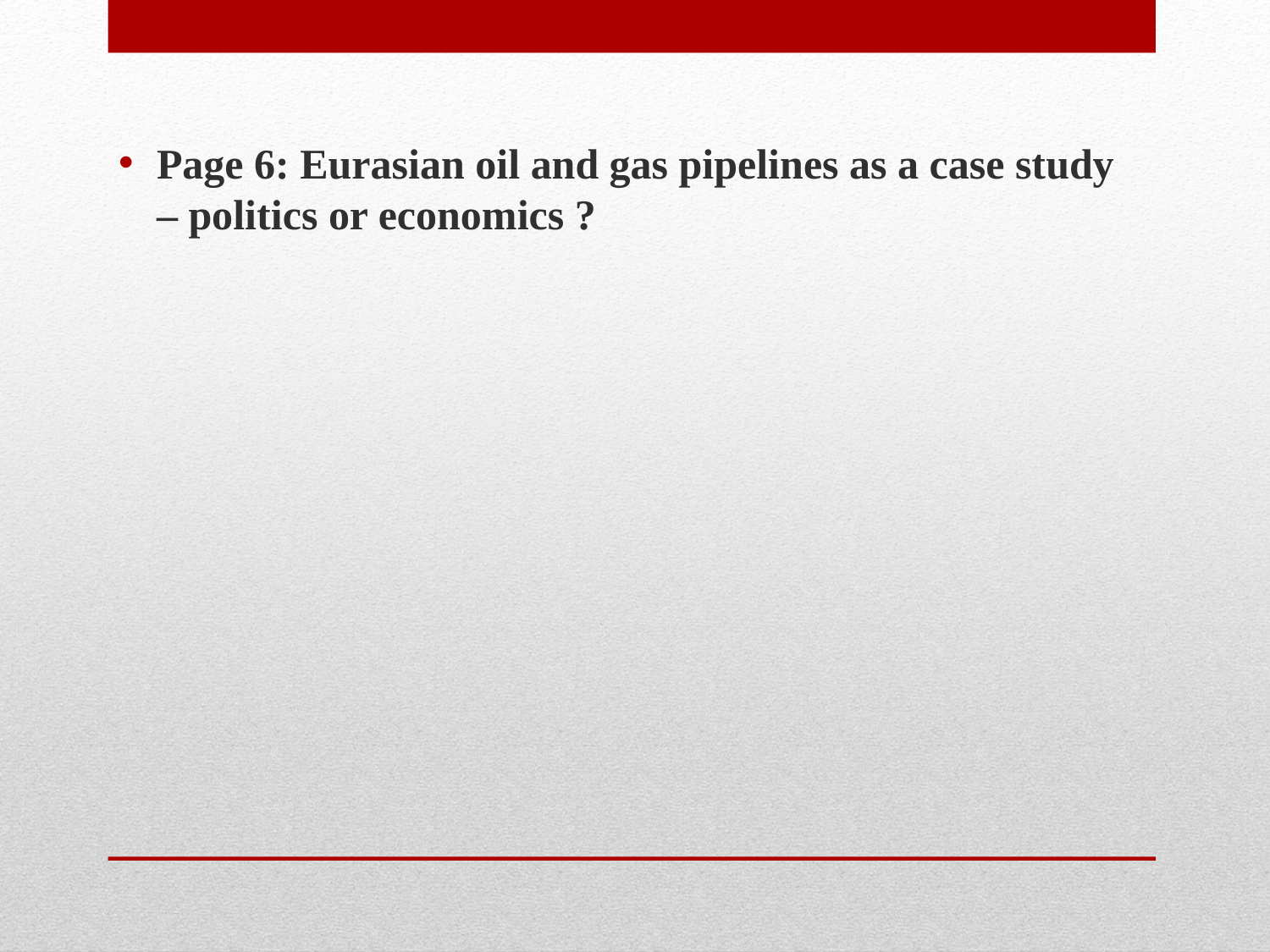

Page 6: Eurasian oil and gas pipelines as a case study – politics or economics ?

#